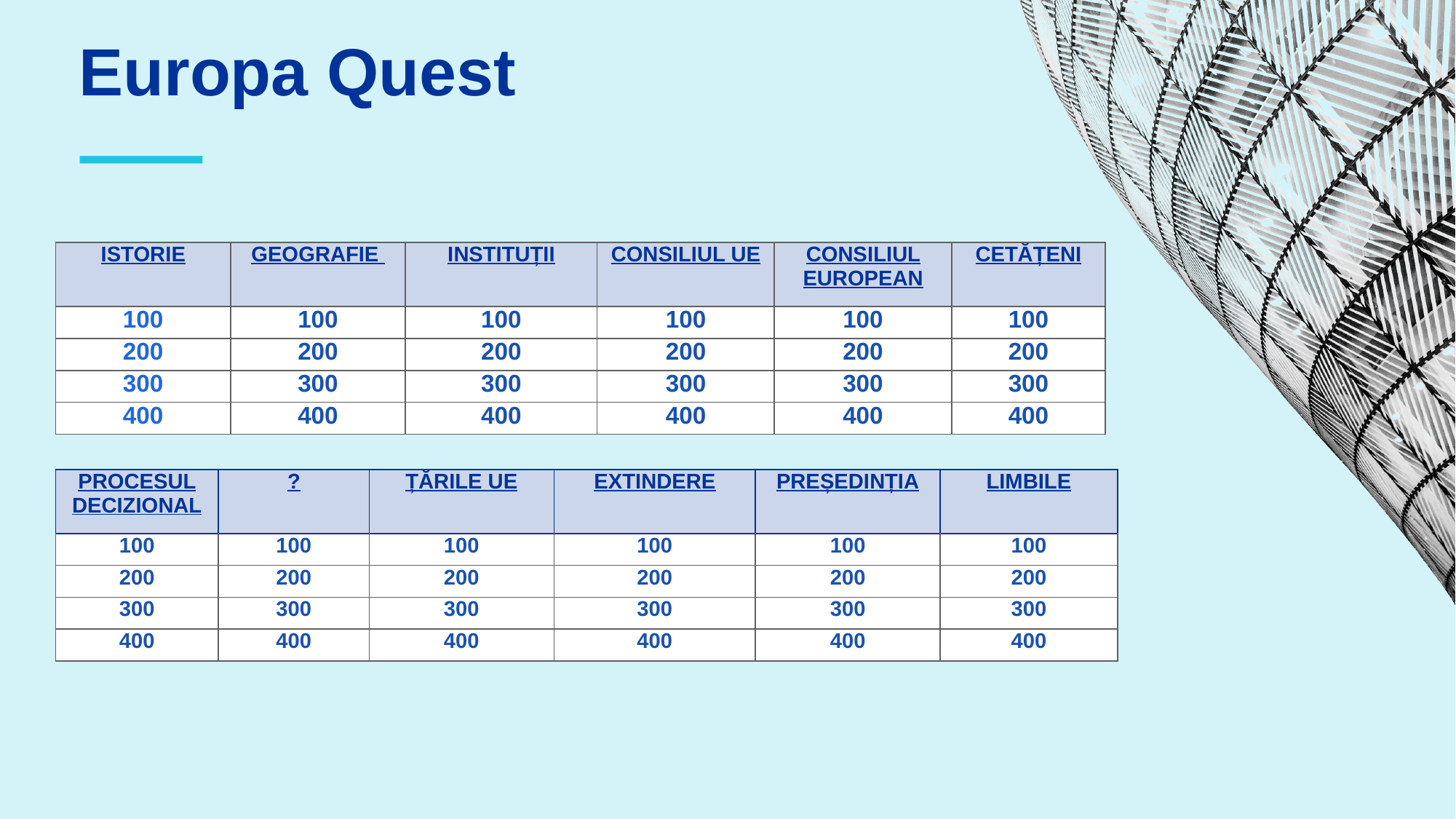

Europa Quest
⸺
| ISTORIE | GEOGRAFIE | INSTITUȚII | CONSILIUL UE | CONSILIUL EUROPEAN | CETĂȚENI |
| --- | --- | --- | --- | --- | --- |
| 100 | 100 | 100 | 100 | 100 | 100 |
| 200 | 200 | 200 | 200 | 200 | 200 |
| 300 | 300 | 300 | 300 | 300 | 300 |
| 400 | 400 | 400 | 400 | 400 | 400 |
| PROCESUL DECIZIONAL | ? | ȚĂRILE UE | EXTINDERE | PREȘEDINȚIA | LIMBILE |
| --- | --- | --- | --- | --- | --- |
| 100 | 100 | 100 | 100 | 100 | 100 |
| 200 | 200 | 200 | 200 | 200 | 200 |
| 300 | 300 | 300 | 300 | 300 | 300 |
| 400 | 400 | 400 | 400 | 400 | 400 |